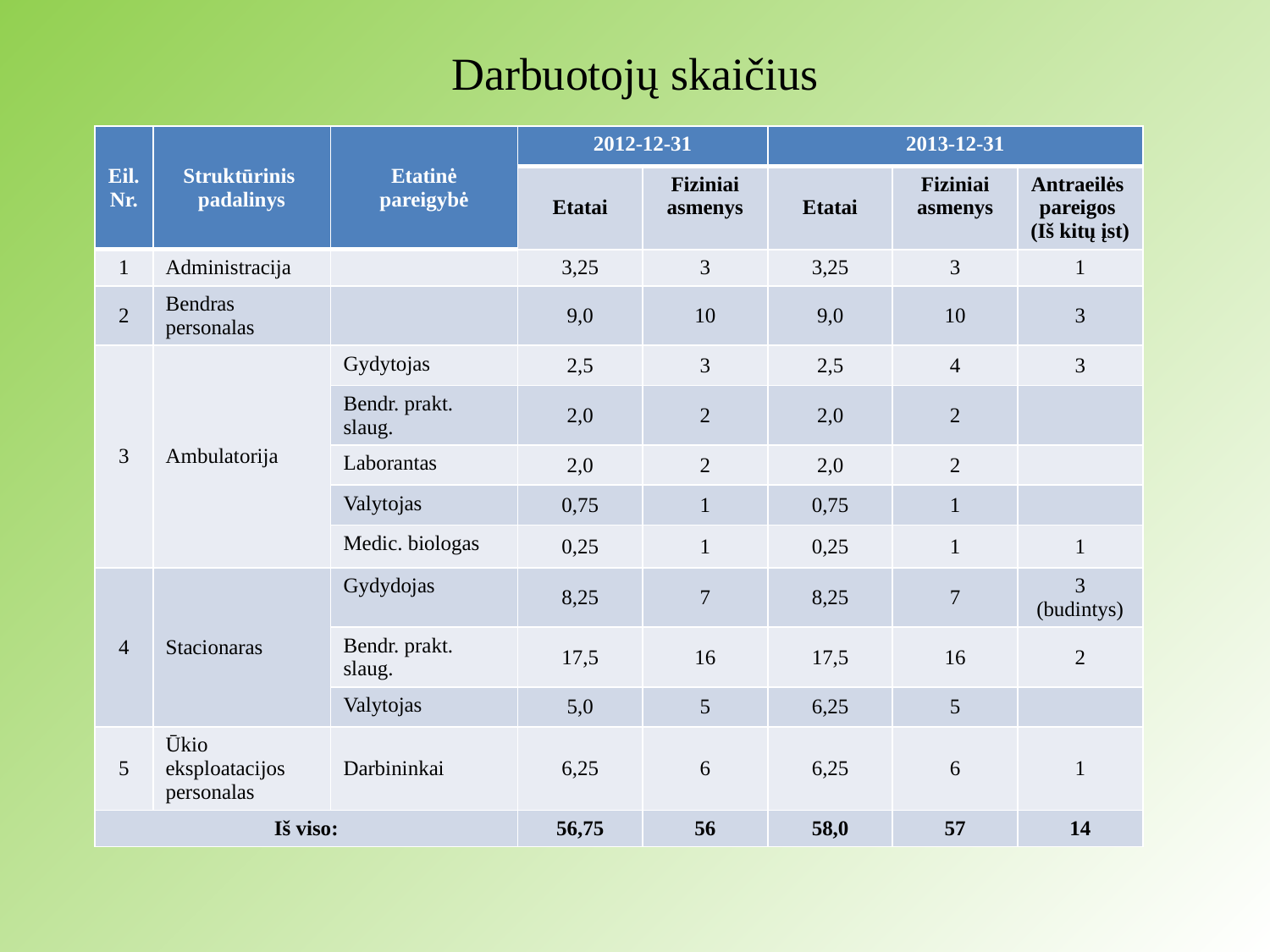

# Darbuotojų skaičius
| Eil. Nr. | Struktūrinis padalinys | Etatinė pareigybė | 2012-12-31 |  | 2013-12-31 |  |  |
| --- | --- | --- | --- | --- | --- | --- | --- |
|  |  |  | Etatai | Fiziniai asmenys | Etatai | Fiziniai asmenys | Antraeilės pareigos (Iš kitų įst) |
| 1 | Administracija |  | 3,25 | 3 | 3,25 | 3 | 1 |
| 2 | Bendras personalas |  | 9,0 | 10 | 9,0 | 10 | 3 |
| 3 | Ambulatorija | Gydytojas | 2,5 | 3 | 2,5 | 4 | 3 |
|  |  | Bendr. prakt. slaug. | 2,0 | 2 | 2,0 | 2 |  |
|  |  | Laborantas | 2,0 | 2 | 2,0 | 2 |  |
|  |  | Valytojas | 0,75 | 1 | 0,75 | 1 |  |
|  |  | Medic. biologas | 0,25 | 1 | 0,25 | 1 | 1 |
| 4 | Stacionaras | Gydydojas | 8,25 | 7 | 8,25 | 7 | 3 (budintys) |
|  |  | Bendr. prakt. slaug. | 17,5 | 16 | 17,5 | 16 | 2 |
|  |  | Valytojas | 5,0 | 5 | 6,25 | 5 |  |
| 5 | Ūkio eksploatacijos personalas | Darbininkai | 6,25 | 6 | 6,25 | 6 | 1 |
| Iš viso: |  |  | 56,75 | 56 | 58,0 | 57 | 14 |